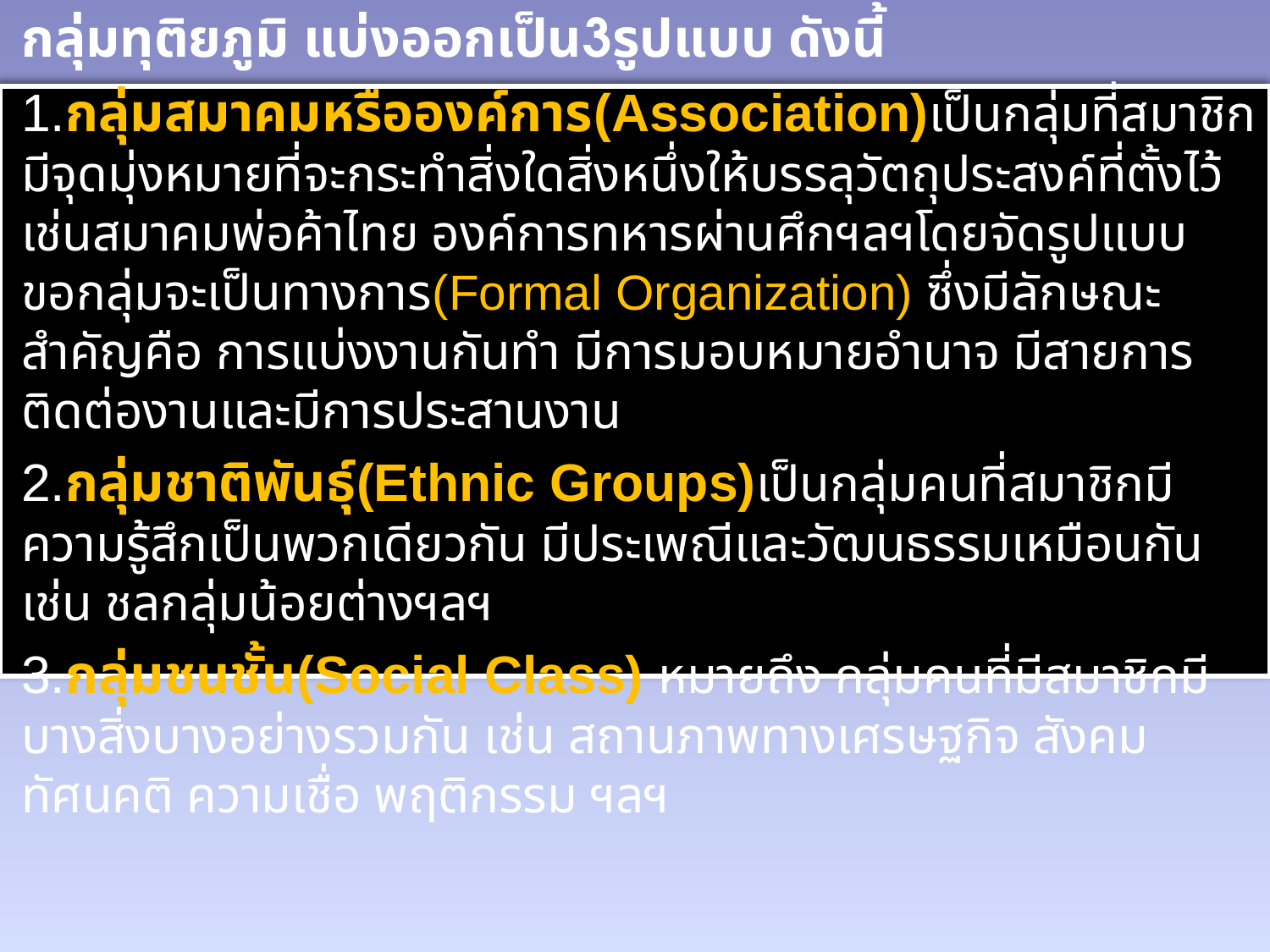

กลุ่มทุติยภูมิ แบ่งออกเป็น3รูปแบบ ดังนี้
1.กลุ่มสมาคมหรือองค์การ(Association)เป็นกลุ่มที่สมาชิกมีจุดมุ่งหมายที่จะกระทำสิ่งใดสิ่งหนึ่งให้บรรลุวัตถุประสงค์ที่ตั้งไว้เช่นสมาคมพ่อค้าไทย องค์การทหารผ่านศึกฯลฯโดยจัดรูปแบบขอกลุ่มจะเป็นทางการ(Formal Organization) ซึ่งมีลักษณะสำคัญคือ การแบ่งงานกันทำ มีการมอบหมายอำนาจ มีสายการติดต่องานและมีการประสานงาน
2.กลุ่มชาติพันธุ์(Ethnic Groups)เป็นกลุ่มคนที่สมาชิกมีความรู้สึกเป็นพวกเดียวกัน มีประเพณีและวัฒนธรรมเหมือนกัน เช่น ชลกลุ่มน้อยต่างฯลฯ
3.กลุ่มชนชั้น(Social Class) หมายถึง กลุ่มคนที่มีสมาชิกมีบางสิ่งบางอย่างรวมกัน เช่น สถานภาพทางเศรษฐกิจ สังคม ทัศนคติ ความเชื่อ พฤติกรรม ฯลฯ